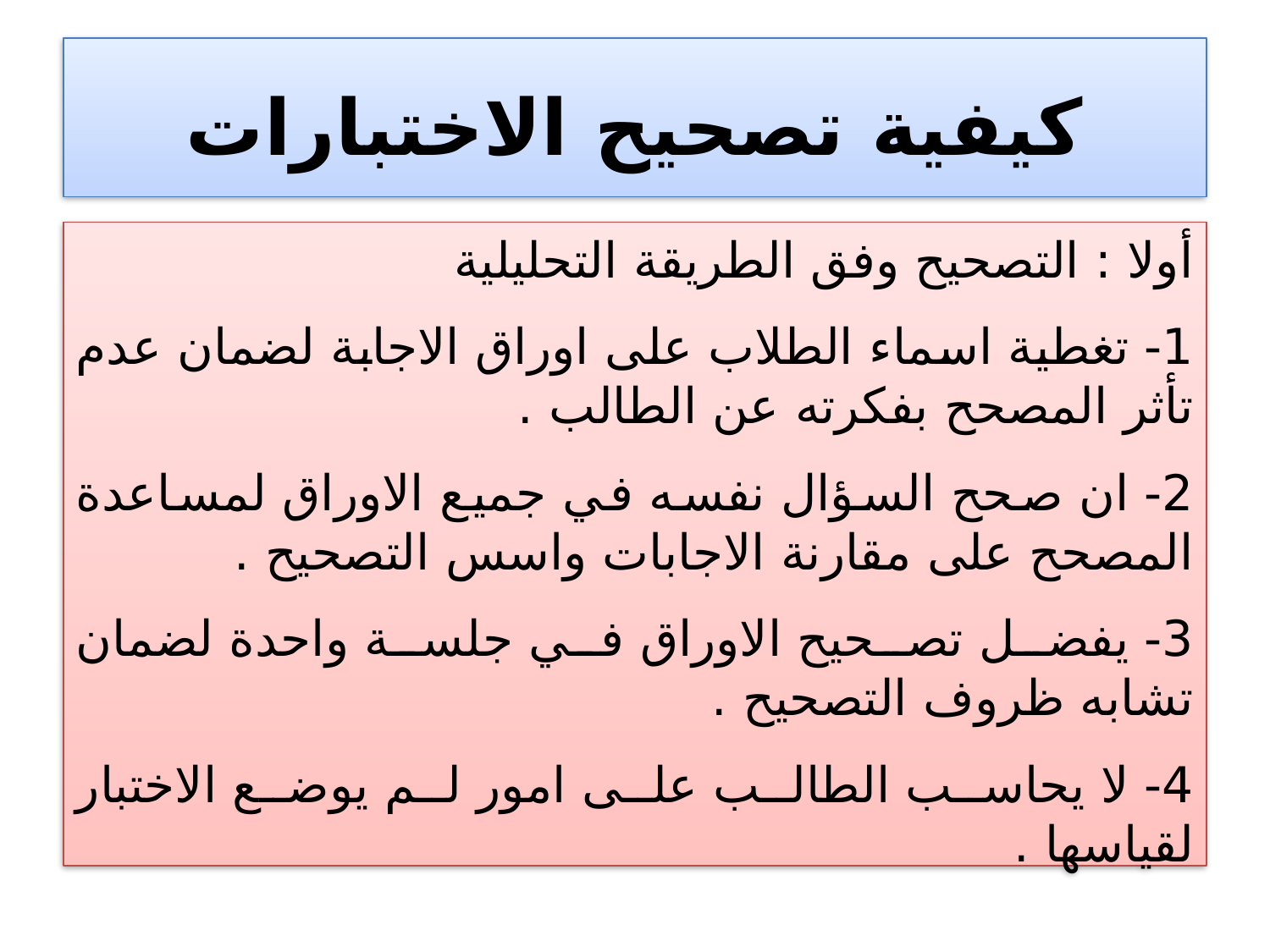

# كيفية تصحيح الاختبارات
أولا : التصحيح وفق الطريقة التحليلية
1- تغطية اسماء الطلاب على اوراق الاجابة لضمان عدم تأثر المصحح بفكرته عن الطالب .
2- ان صحح السؤال نفسه في جميع الاوراق لمساعدة المصحح على مقارنة الاجابات واسس التصحيح .
3- يفضل تصحيح الاوراق في جلسة واحدة لضمان تشابه ظروف التصحيح .
4- لا يحاسب الطالب على امور لم يوضع الاختبار لقياسها .